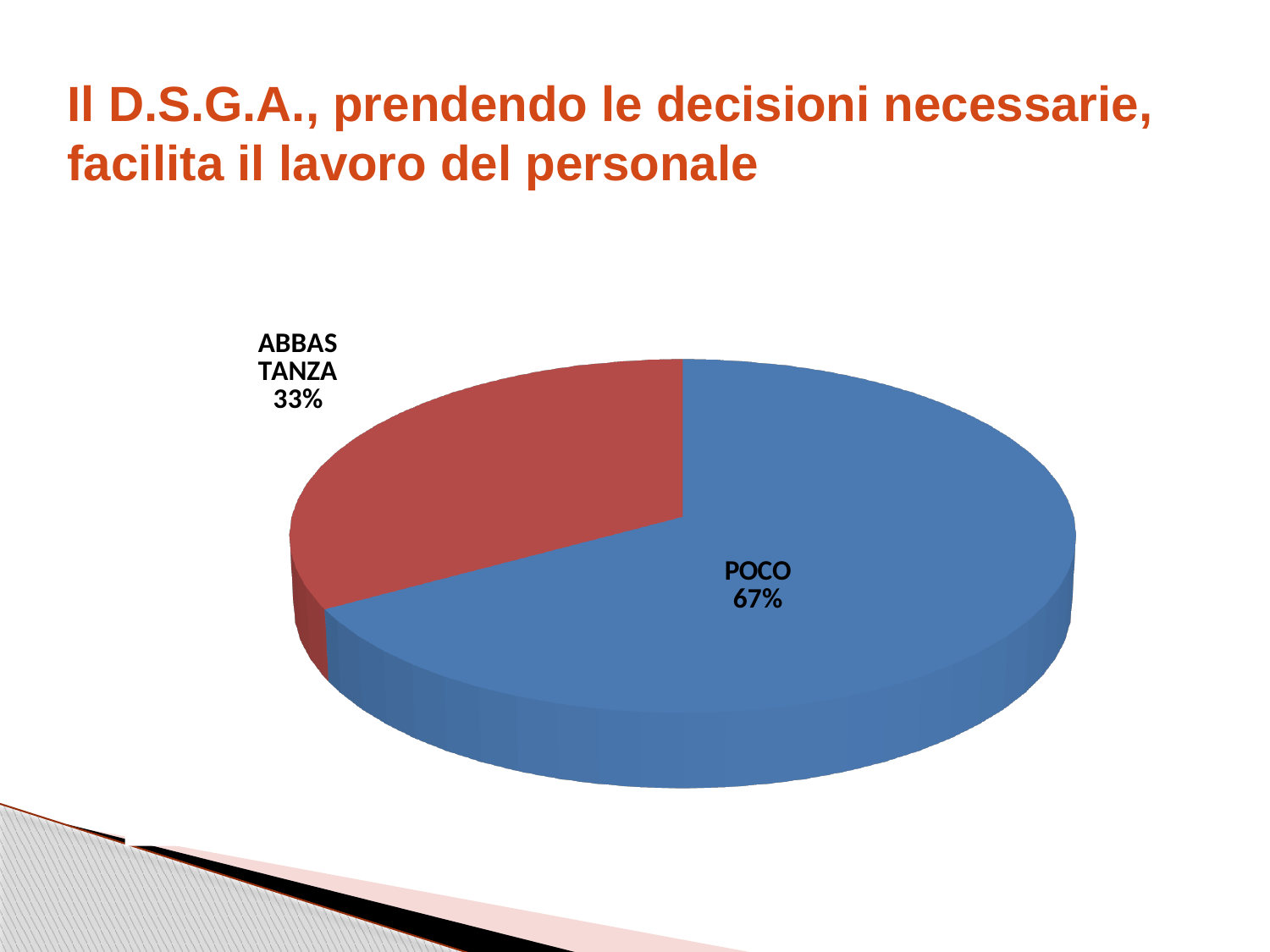

Il D.S.G.A., prendendo le decisioni necessarie, facilita il lavoro del personale

[unsupported chart]